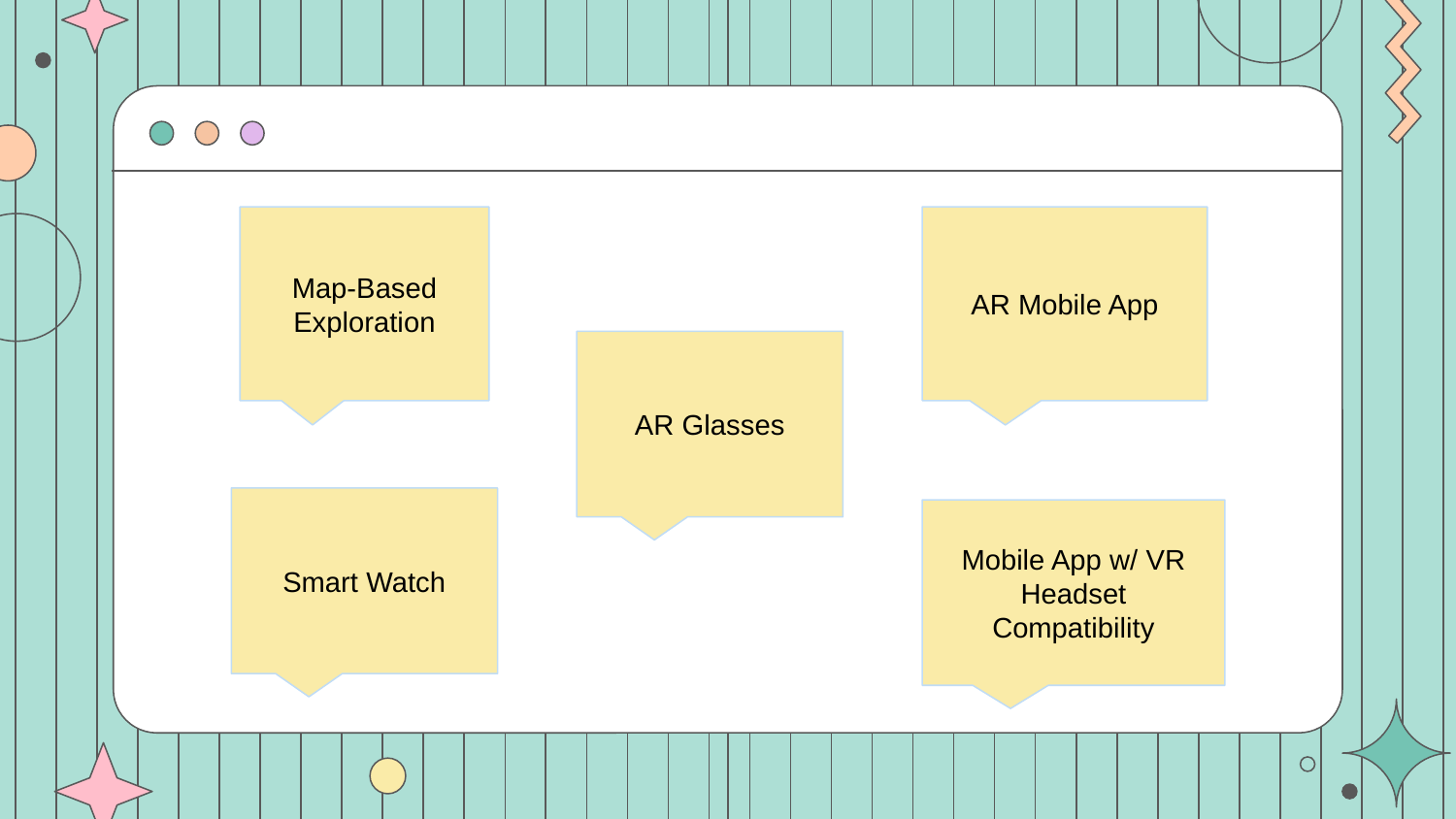

Map-Based Exploration
AR Mobile App
AR Glasses
Smart Watch
Mobile App w/ VR Headset Compatibility